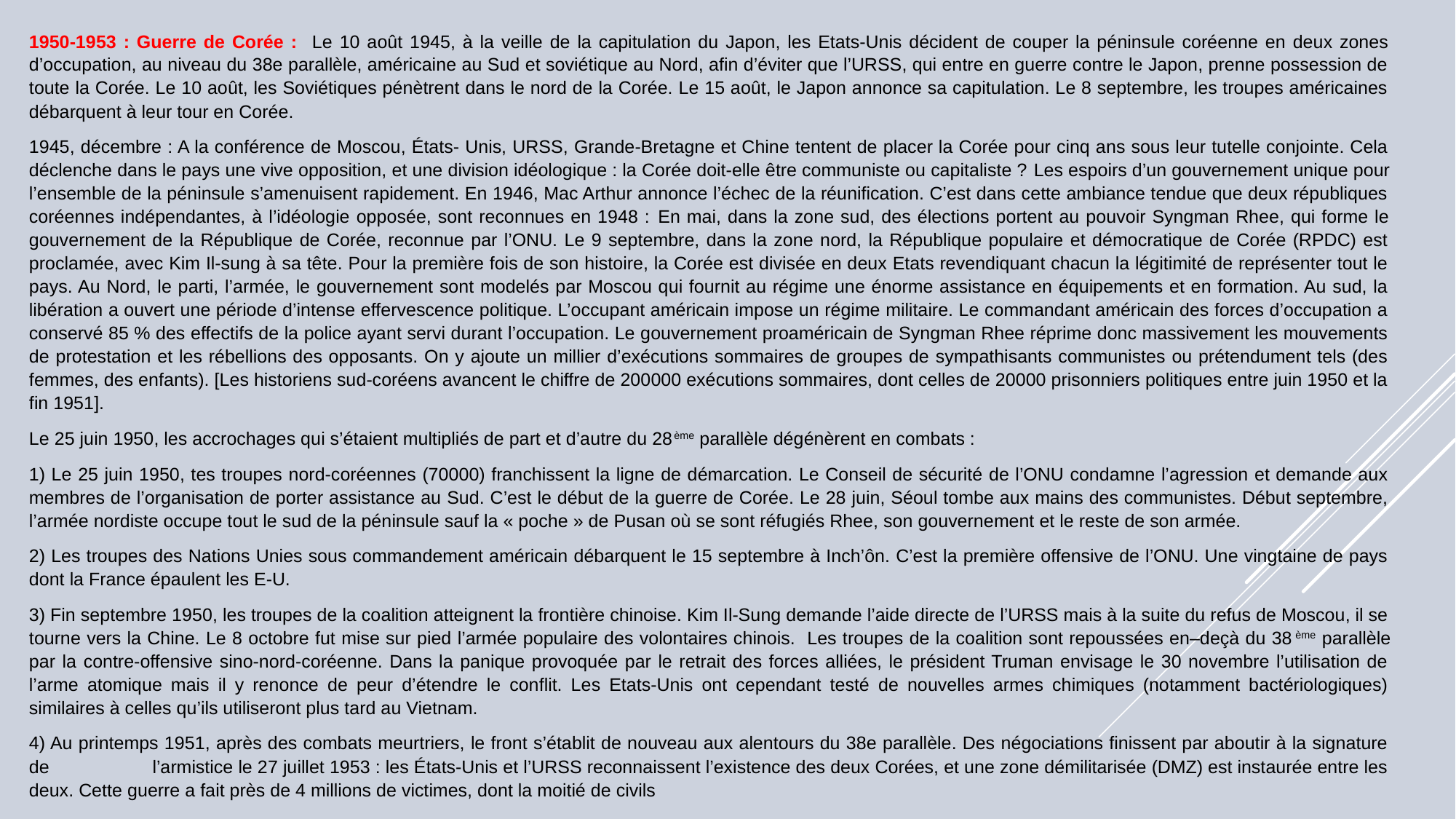

1950-1953 : Guerre de Corée :  Le 10 août 1945, à la veille de la capitulation du Japon, les Etats-Unis décident de couper la péninsule coréenne en deux zones d’occupation, au niveau du 38e parallèle, américaine au Sud et soviétique au Nord, afin d’éviter que l’URSS, qui entre en guerre contre le Japon, prenne possession de toute la Corée. Le 10 août, les Soviétiques pénètrent dans le nord de la Corée. Le 15 août, le Japon annonce sa capitulation. Le 8 septembre, les troupes américaines débarquent à leur tour en Corée.
1945, décembre : A la conférence de Moscou, États- Unis, URSS, Grande-Bretagne et Chine tentent de placer la Corée pour cinq ans sous leur tutelle conjointe. Cela déclenche dans le pays une vive opposition, et une division idéologique : la Corée doit-elle être communiste ou capitaliste ? Les espoirs d’un gouvernement unique pour l’ensemble de la péninsule s’amenuisent rapidement. En 1946, Mac Arthur annonce l’échec de la réunification. C’est dans cette ambiance tendue que deux républiques coréennes indépendantes, à l’idéologie opposée, sont reconnues en 1948 : En mai, dans la zone sud, des élections portent au pouvoir Syngman Rhee, qui forme le gouvernement de la République de Corée, reconnue par l’ONU. Le 9 septembre, dans la zone nord, la République populaire et démocratique de Corée (RPDC) est proclamée, avec Kim Il-sung à sa tête. Pour la première fois de son histoire, la Corée est divisée en deux Etats revendiquant chacun la légitimité de représenter tout le pays. Au Nord, le parti, l’armée, le gouvernement sont modelés par Moscou qui fournit au régime une énorme assistance en équipements et en formation. Au sud, la libération a ouvert une période d’intense effervescence politique. L’occupant américain impose un régime militaire. Le commandant américain des forces d’occupation a conservé 85 % des effectifs de la police ayant servi durant l’occupation. Le gouvernement proaméricain de Syngman Rhee réprime donc massivement les mouvements de protestation et les rébellions des opposants. On y ajoute un millier d’exécutions sommaires de groupes de sympathisants communistes ou prétendument tels (des femmes, des enfants). [Les historiens sud-coréens avancent le chiffre de 200000 exécutions sommaires, dont celles de 20000 prisonniers politiques entre juin 1950 et la fin 1951].
Le 25 juin 1950, les accrochages qui s’étaient multipliés de part et d’autre du 28ème parallèle dégénèrent en combats :
1) Le 25 juin 1950, tes troupes nord-coréennes (70000) franchissent la ligne de démarcation. Le Conseil de sécurité de l’ONU condamne l’agression et demande aux membres de l’organisation de porter assistance au Sud. C’est le début de la guerre de Corée. Le 28 juin, Séoul tombe aux mains des communistes. Début septembre, l’armée nordiste occupe tout le sud de la péninsule sauf la « poche » de Pusan où se sont réfugiés Rhee, son gouvernement et le reste de son armée.
2) Les troupes des Nations Unies sous commandement américain débarquent le 15 septembre à Inch’ôn. C’est la première offensive de l’ONU. Une vingtaine de pays dont la France épaulent les E-U.
3) Fin septembre 1950, les troupes de la coalition atteignent la frontière chinoise. Kim Il-Sung demande l’aide directe de l’URSS mais à la suite du refus de Moscou, il se tourne vers la Chine. Le 8 octobre fut mise sur pied l’armée populaire des volontaires chinois.  Les troupes de la coalition sont repoussées en–deçà du 38ème parallèle par la contre-offensive sino-nord-coréenne. Dans la panique provoquée par le retrait des forces alliées, le président Truman envisage le 30 novembre l’utilisation de l’arme atomique mais il y renonce de peur d’étendre le conflit. Les Etats-Unis ont cependant testé de nouvelles armes chimiques (notamment bactériologiques) similaires à celles qu’ils utiliseront plus tard au Vietnam.
4) Au printemps 1951, après des combats meurtriers, le front s’établit de nouveau aux alentours du 38e parallèle. Des négociations finissent par aboutir à la signature de                    l’armistice le 27 juillet 1953 : les États-Unis et l’URSS reconnaissent l’existence des deux Corées, et une zone démilitarisée (DMZ) est instaurée entre les deux. Cette guerre a fait près de 4 millions de victimes, dont la moitié de civils